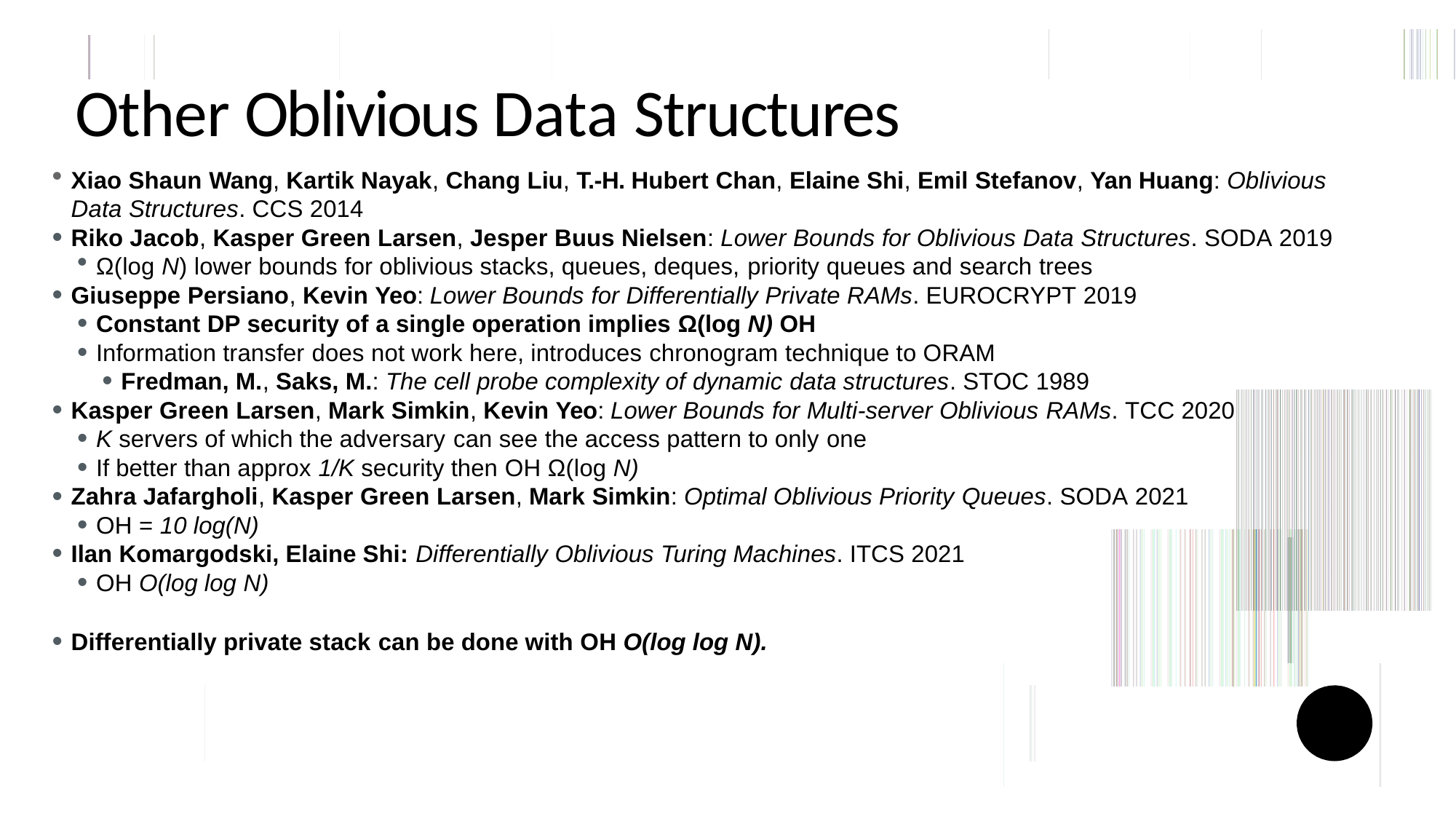

# Other Oblivious Data Structures
Xiao Shaun Wang, Kartik Nayak, Chang Liu, T.-H. Hubert Chan, Elaine Shi, Emil Stefanov, Yan Huang: Oblivious  Data Structures. CCS 2014
Riko Jacob, Kasper Green Larsen, Jesper Buus Nielsen: Lower Bounds for Oblivious Data Structures. SODA 2019
Ω(log N) lower bounds for oblivious stacks, queues, deques, priority queues and search trees
Giuseppe Persiano, Kevin Yeo: Lower Bounds for Differentially Private RAMs. EUROCRYPT 2019
Constant DP security of a single operation implies Ω(log N) OH
Information transfer does not work here, introduces chronogram technique to ORAM
Fredman, M., Saks, M.: The cell probe complexity of dynamic data structures. STOC 1989
Kasper Green Larsen, Mark Simkin, Kevin Yeo: Lower Bounds for Multi-server Oblivious RAMs. TCC 2020
K servers of which the adversary can see the access pattern to only one
If better than approx 1/K security then OH Ω(log N)
Zahra Jafargholi, Kasper Green Larsen, Mark Simkin: Optimal Oblivious Priority Queues. SODA 2021
OH = 10 log(N)
Ilan Komargodski, Elaine Shi: Differentially Oblivious Turing Machines. ITCS 2021
OH O(log log N)

Differentially private stack can be done with OH O(log log N).

$